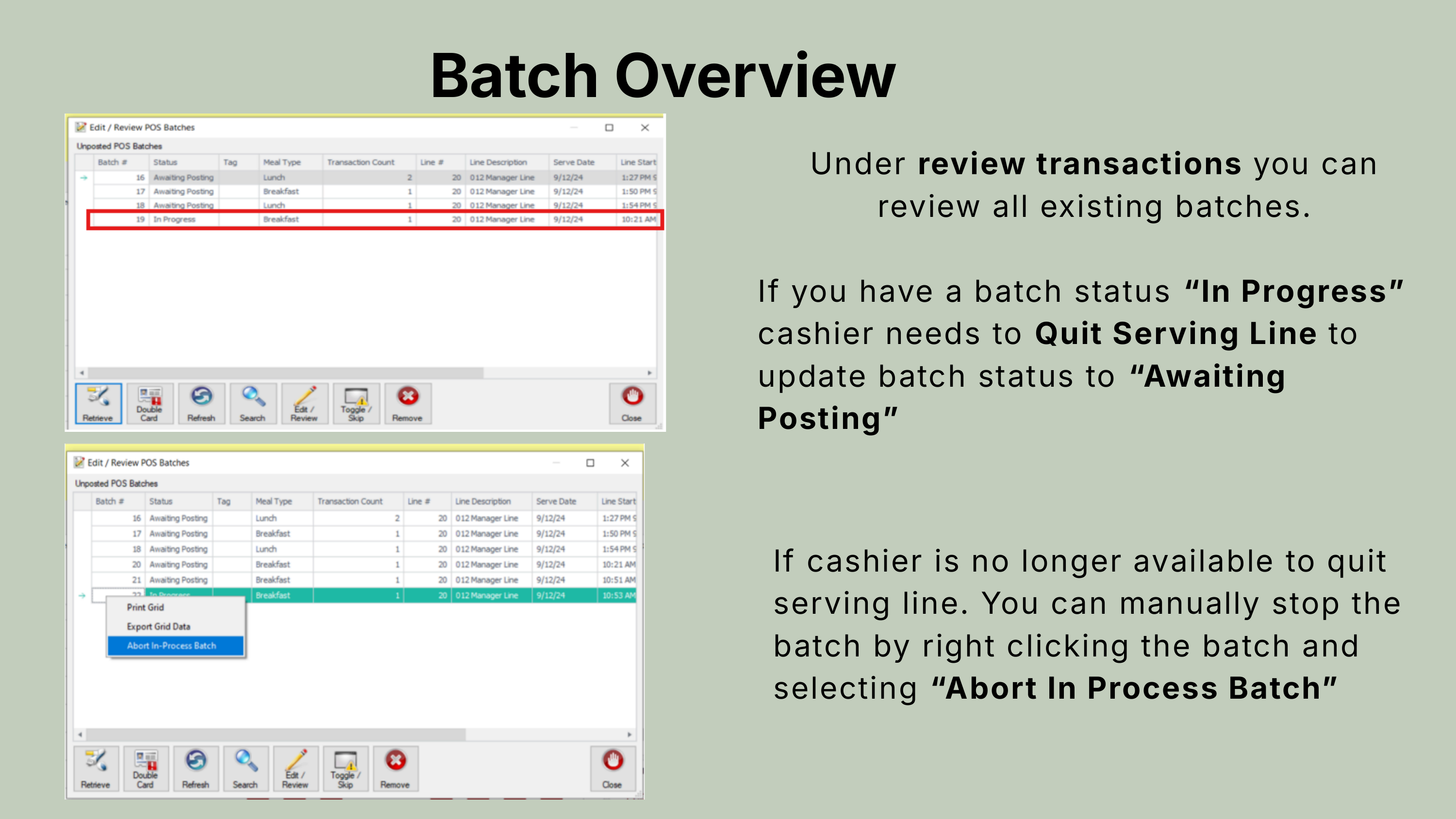

Batch Overview

Under review transactions you can review all existing batches.

If you have a batch status “In Progress” cashier needs to Quit Serving Line to update batch status to “Awaiting Posting”

If cashier is no longer available to quit serving line. You can manually stop the batch by right clicking the batch and selecting “Abort In Process Batch”